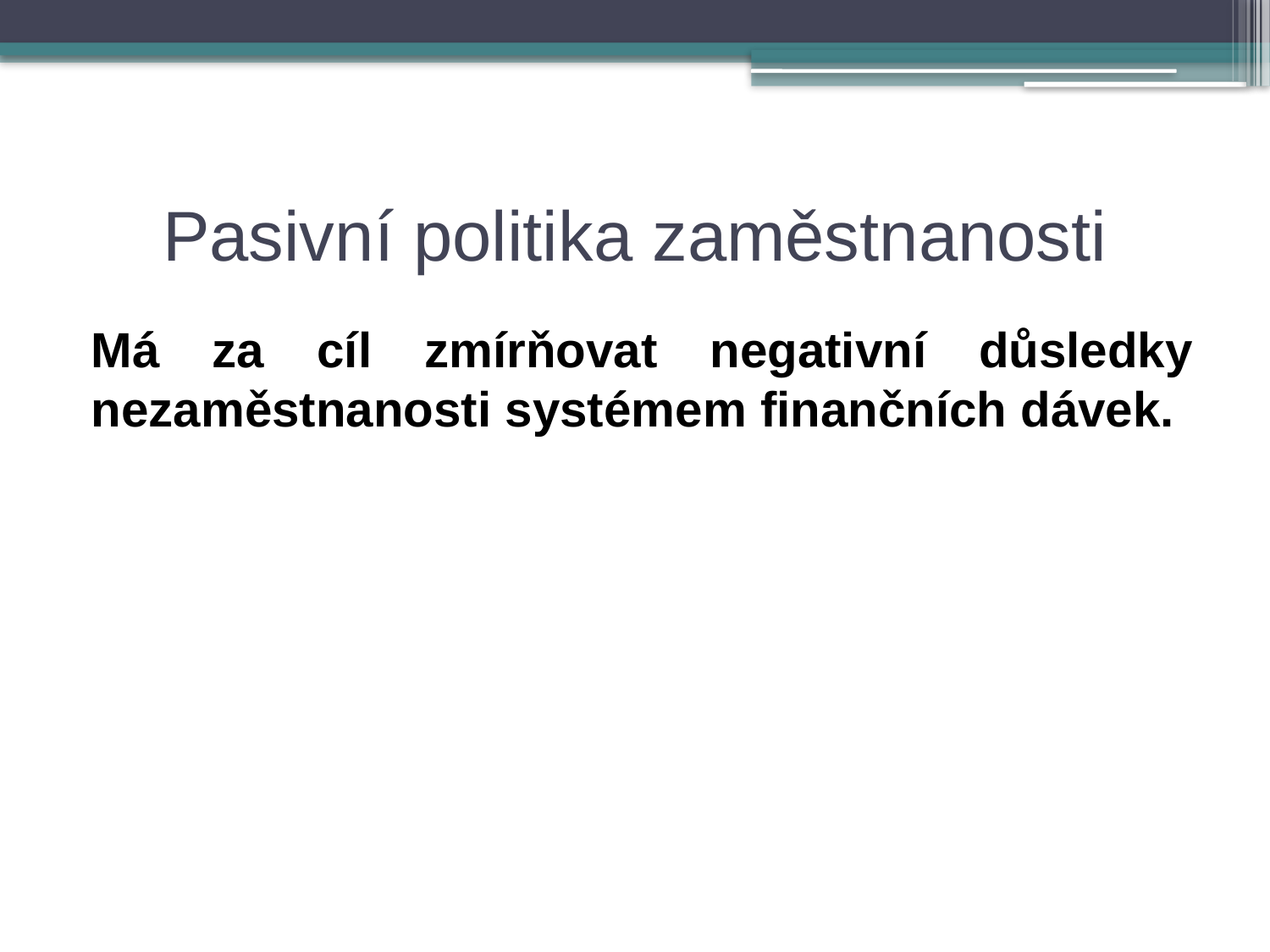

# Pasivní politika zaměstnanosti
Má za cíl zmírňovat negativní důsledky nezaměstnanosti systémem finančních dávek.